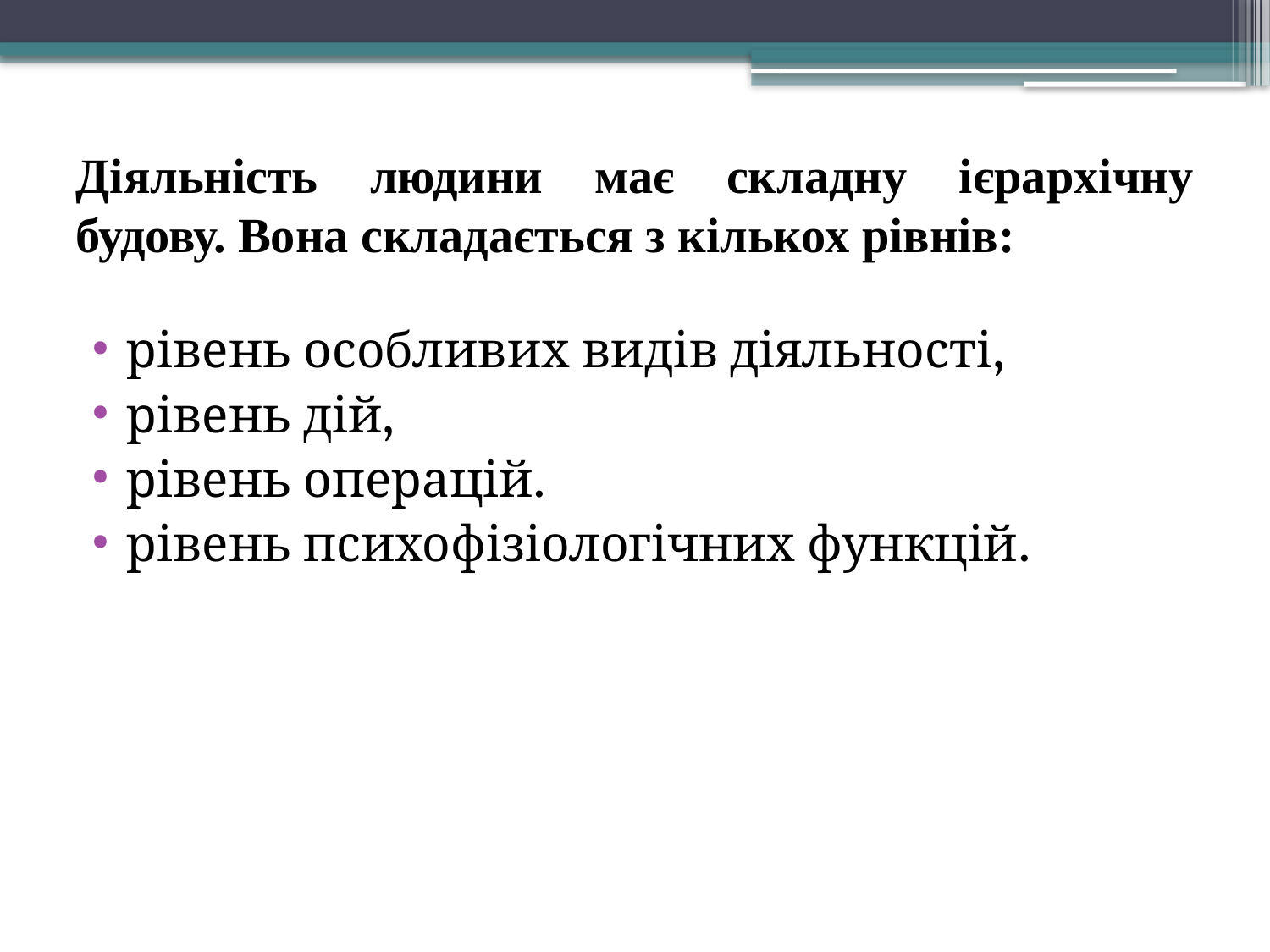

# Діяльність людини має складну ієрархічну будову. Вона складається з кількох рівнів:
рівень особливих видів діяльності,
рівень дій,
рівень операцій.
рівень психофізіологічних функцій.